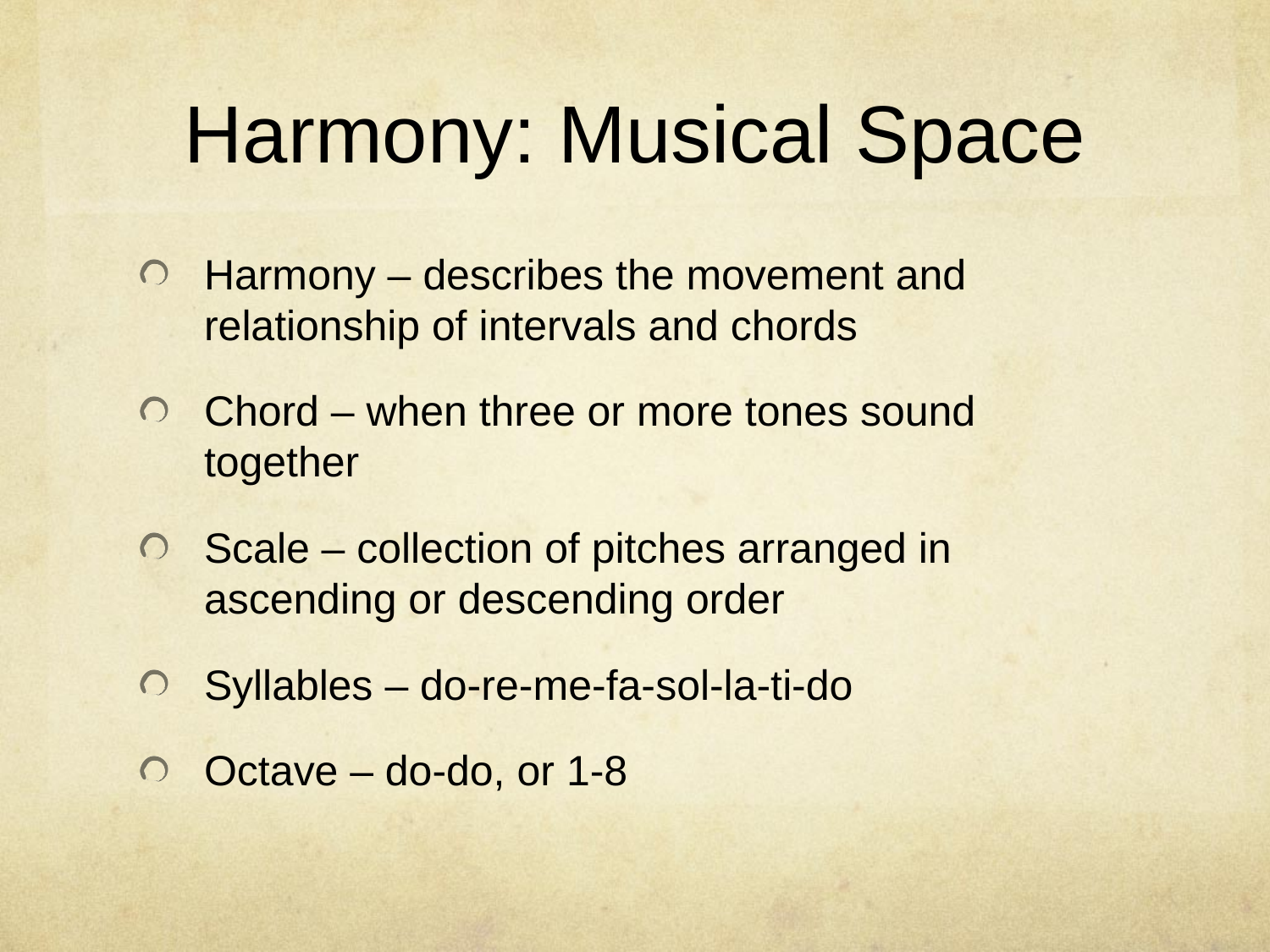

# Harmony: Musical Space
Harmony – describes the movement and relationship of intervals and chords
Chord – when three or more tones sound together
Scale – collection of pitches arranged in ascending or descending order
Syllables – do-re-me-fa-sol-la-ti-do
Octave – do-do, or 1-8